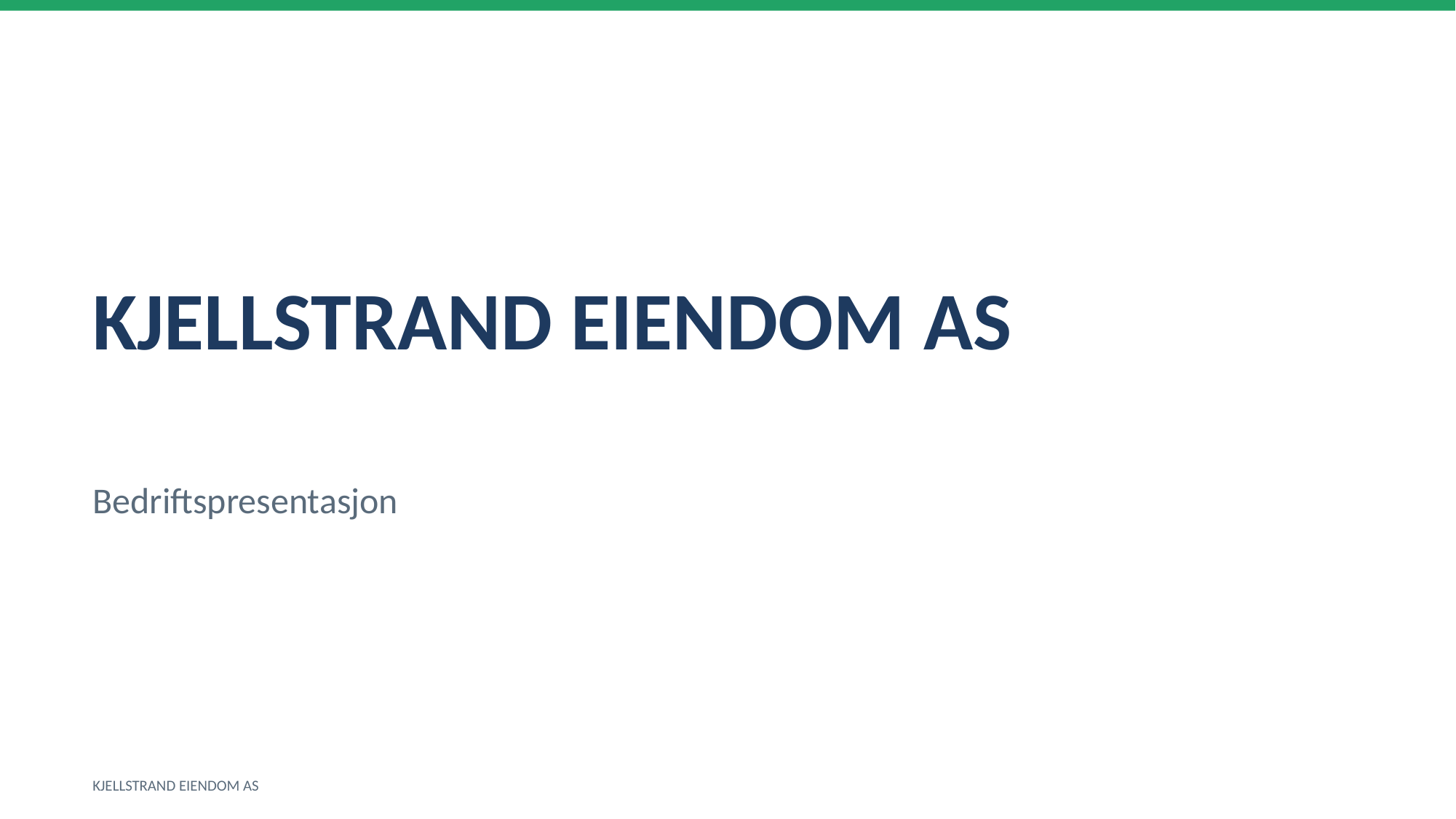

KJELLSTRAND EIENDOM AS
Bedriftspresentasjon
KJELLSTRAND EIENDOM AS